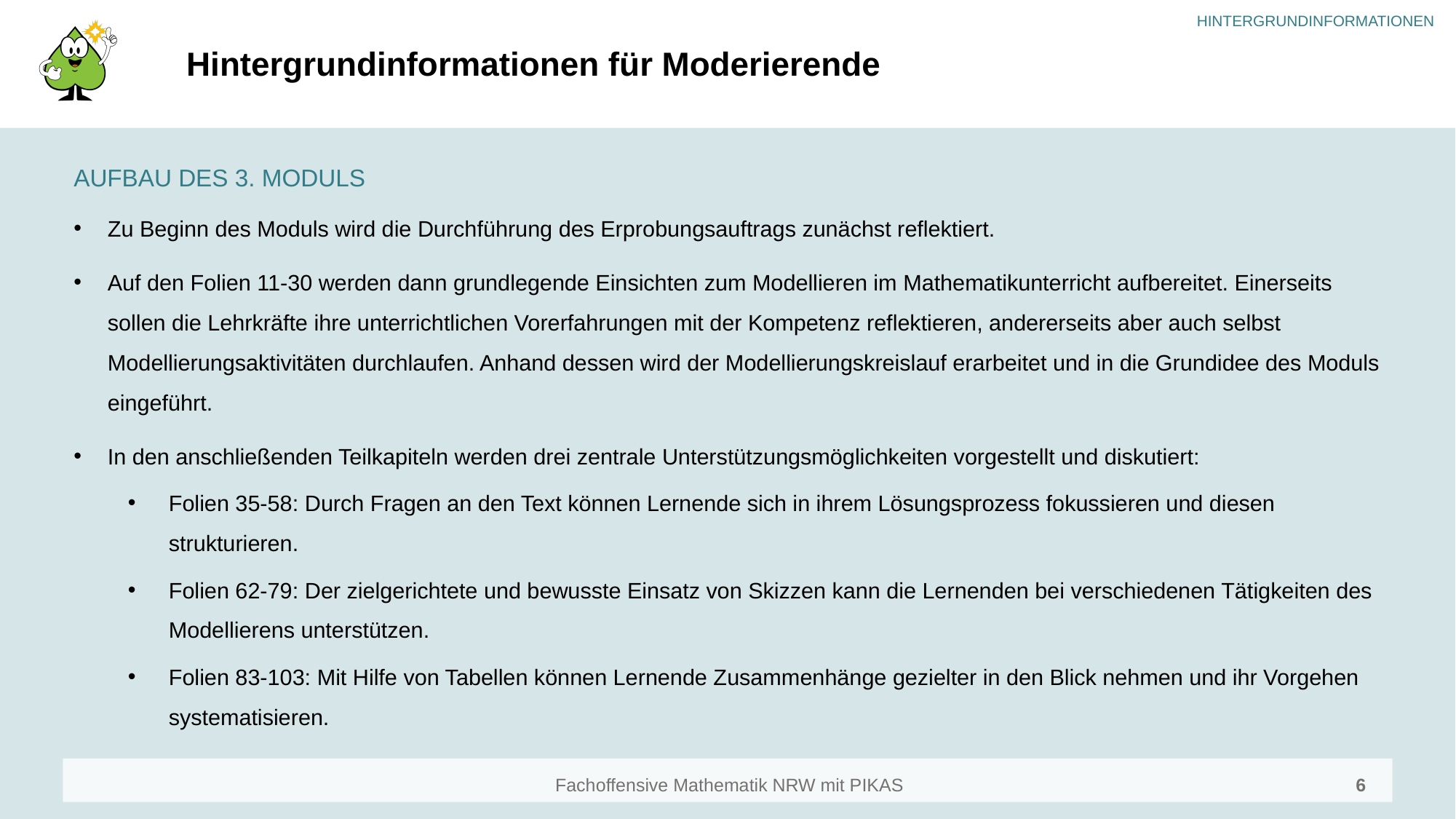

# Hintergrundinformationen für Moderierende
AUFBAU DES 3. MODULS
Zu Beginn des Moduls wird die Durchführung des Erprobungsauftrags zunächst reflektiert.
Auf den Folien 11-30 werden dann grundlegende Einsichten zum Modellieren im Mathematikunterricht aufbereitet. Einerseits sollen die Lehrkräfte ihre unterrichtlichen Vorerfahrungen mit der Kompetenz reflektieren, andererseits aber auch selbst Modellierungsaktivitäten durchlaufen. Anhand dessen wird der Modellierungskreislauf erarbeitet und in die Grundidee des Moduls eingeführt.
In den anschließenden Teilkapiteln werden drei zentrale Unterstützungsmöglichkeiten vorgestellt und diskutiert:
Folien 35-58: Durch Fragen an den Text können Lernende sich in ihrem Lösungsprozess fokussieren und diesen strukturieren.
Folien 62-79: Der zielgerichtete und bewusste Einsatz von Skizzen kann die Lernenden bei verschiedenen Tätigkeiten des Modellierens unterstützen.
Folien 83-103: Mit Hilfe von Tabellen können Lernende Zusammenhänge gezielter in den Blick nehmen und ihr Vorgehen systematisieren.